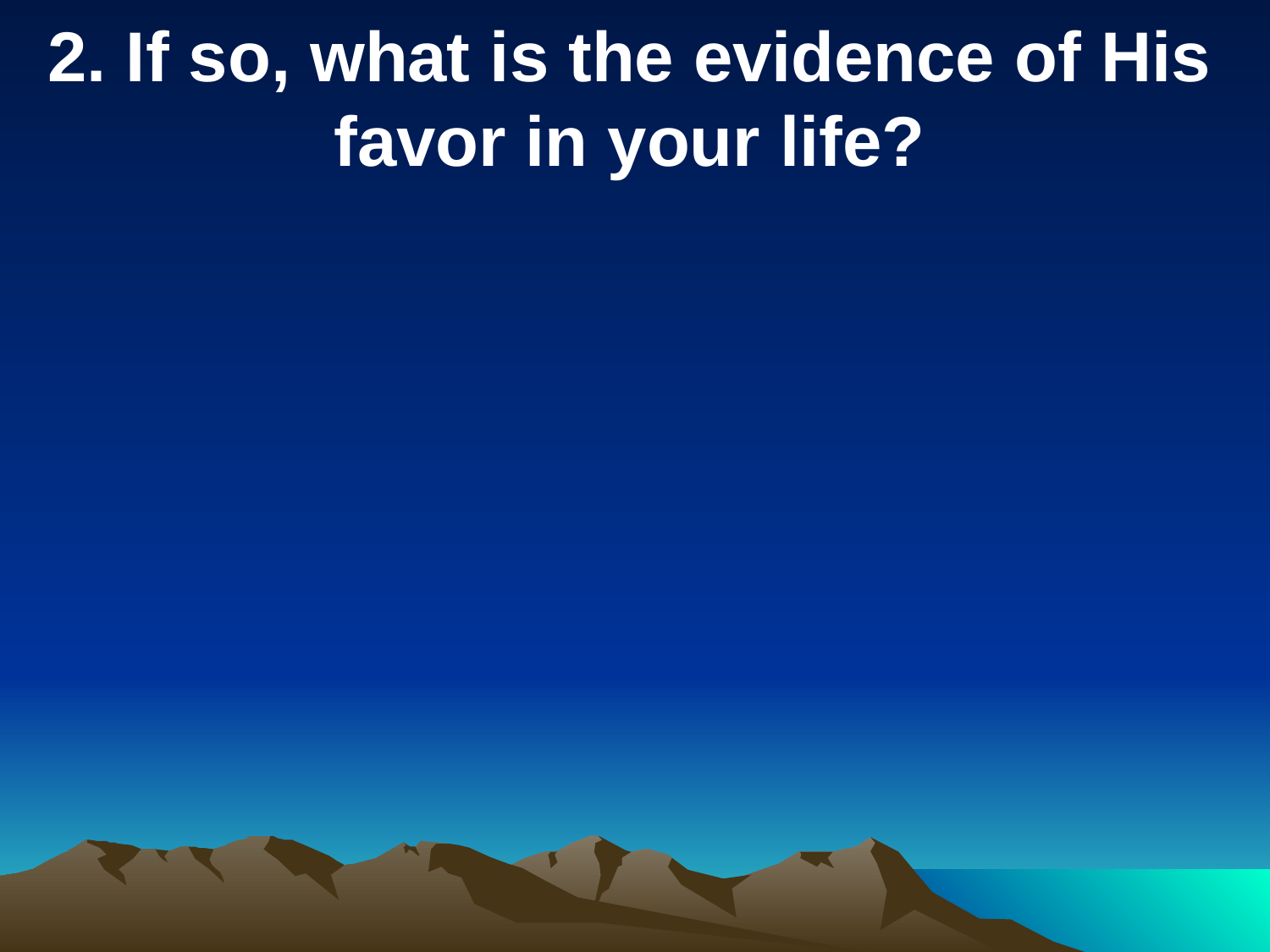

2. If so, what is the evidence of His favor in your life?